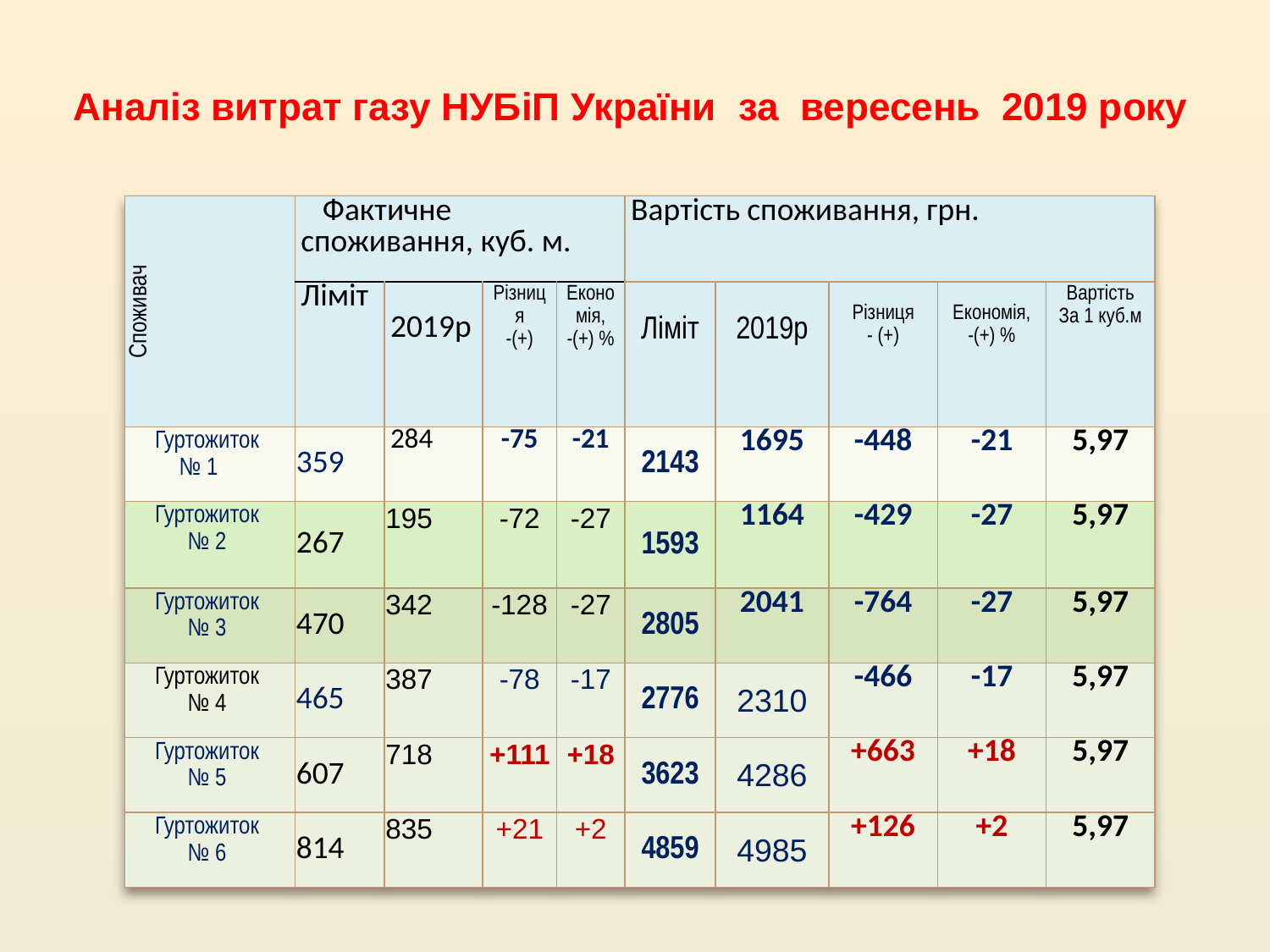

# Аналіз витрат газу НУБіП України  за  вересень  2019 року
| Споживач | Фактичне споживання, куб. м. |  |  |  | Вартість споживання, грн. |  |  |  |  |
| --- | --- | --- | --- | --- | --- | --- | --- | --- | --- |
|  | Ліміт | 2019р | Різниця -(+) | Економія, -(+) % | Ліміт | 2019р | Різниця - (+) | Економія, -(+) % | Вартість За 1 куб.м |
| Гуртожиток № 1 | 359 | 284 | -75 | -21 | 2143 | 1695 | -448 | -21 | 5,97 |
| Гуртожиток № 2 | 267 | 195 | -72 | -27 | 1593 | 1164 | -429 | -27 | 5,97 |
| Гуртожиток № 3 | 470 | 342 | -128 | -27 | 2805 | 2041 | -764 | -27 | 5,97 |
| Гуртожиток № 4 | 465 | 387 | -78 | -17 | 2776 | 2310 | -466 | -17 | 5,97 |
| Гуртожиток № 5 | 607 | 718 | +111 | +18 | 3623 | 4286 | +663 | +18 | 5,97 |
| Гуртожиток № 6 | 814 | 835 | +21 | +2 | 4859 | 4985 | +126 | +2 | 5,97 |